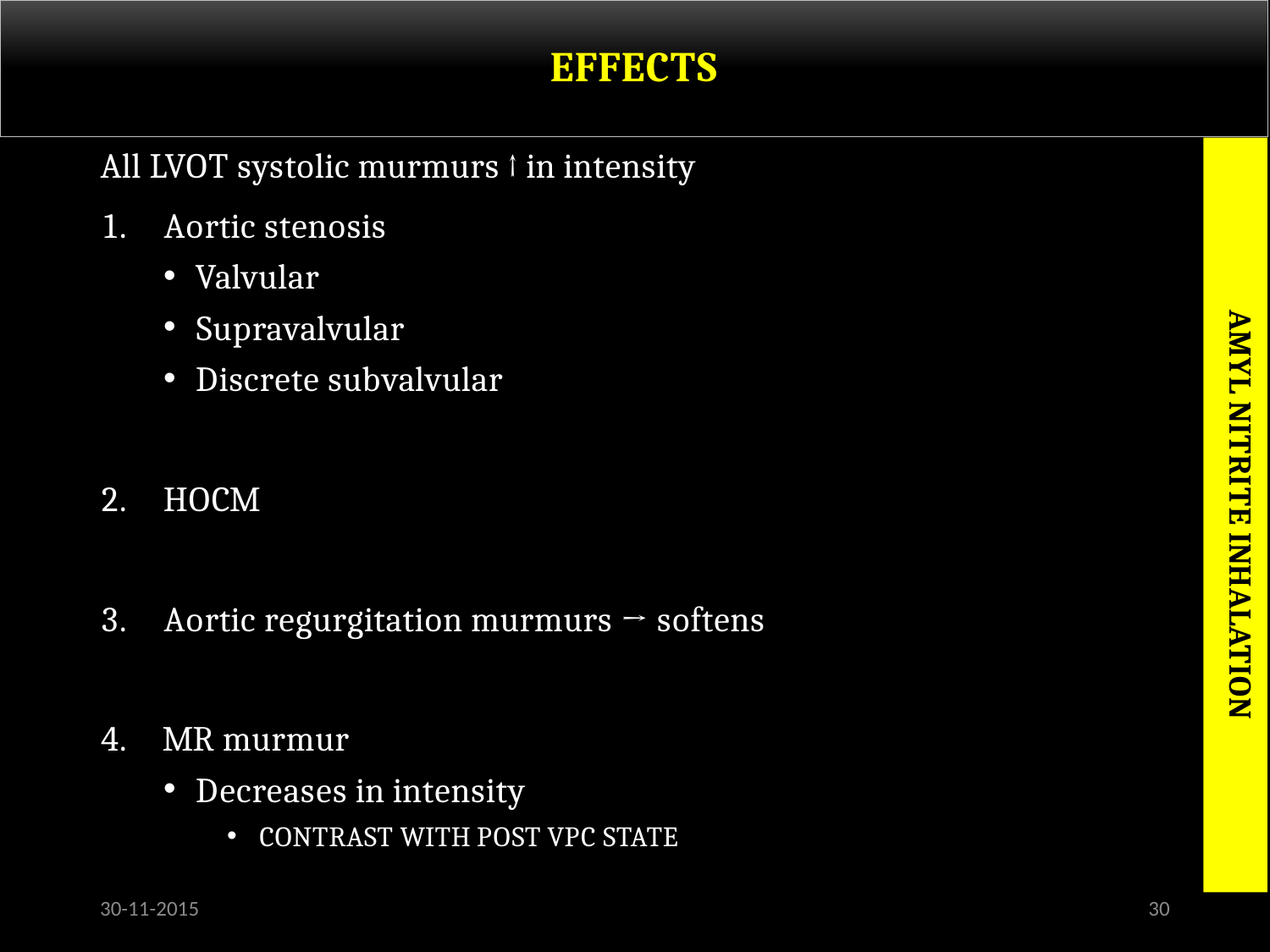

# EFFECTS
All LVOT systolic murmurs ↑ in intensity
Aortic stenosis
Valvular
Supravalvular
Discrete subvalvular

HOCM

Aortic regurgitation murmurs → softens

MR murmur
Decreases in intensity
CONTRAST WITH POST VPC STATE

AMYL NITRITE INHALATION
30-11-2015
30